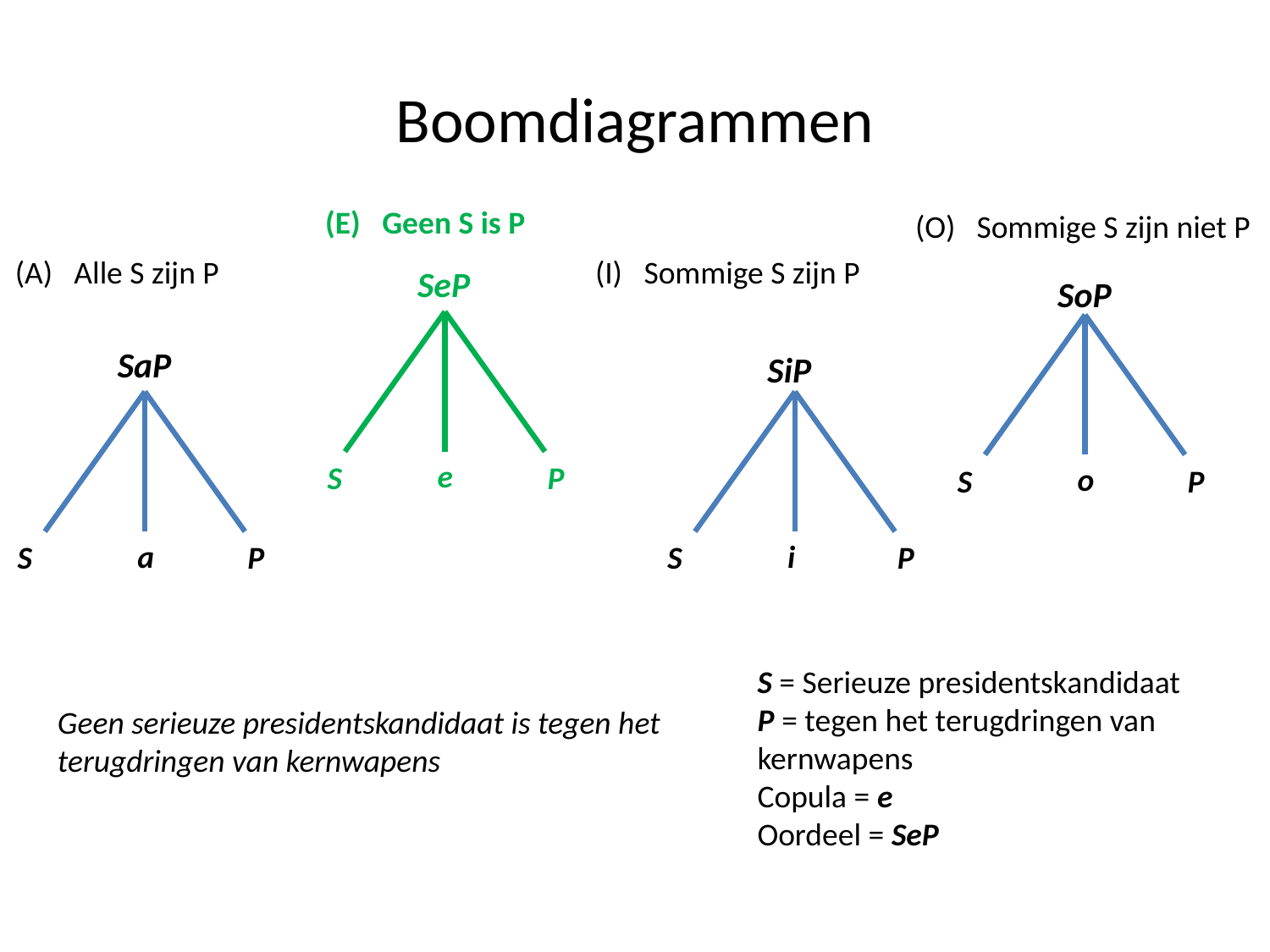

# Boomdiagrammen
	(E)   Geen S is P

	(O)   Sommige S zijn niet P

	(A)   Alle S zijn P

	(I)   Sommige S zijn P

SeP
SoP
SaP
SiP
e
S
P
o
S
P
a
i
S
P
S
P
S = Serieuze presidentskandidaat
P = tegen het terugdringen van kernwapens
Copula = e
Oordeel = SeP
Geen serieuze presidentskandidaat is tegen het terugdringen van kernwapens